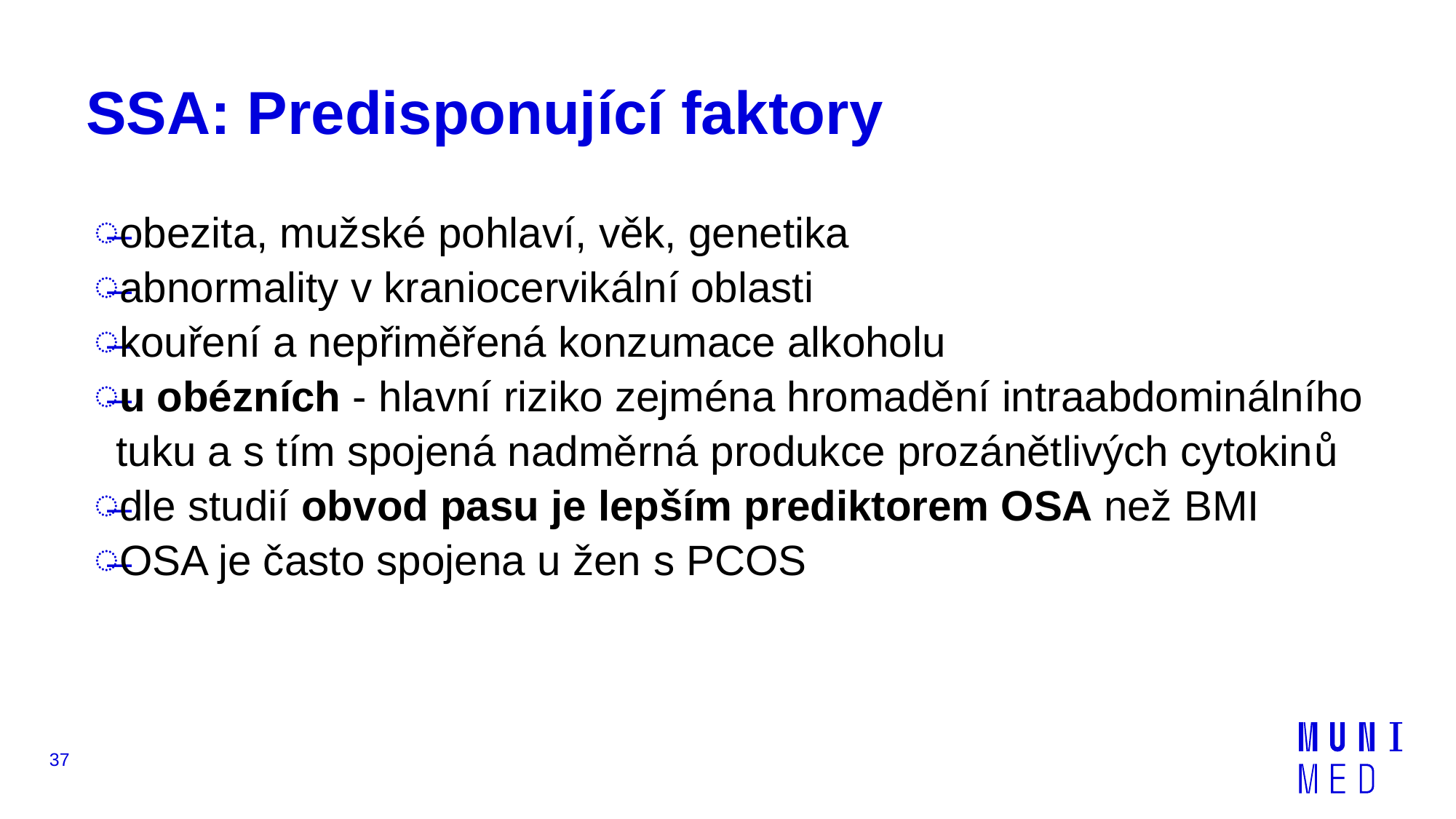

# SSA: Predisponující faktory
obezita, mužské pohlaví, věk, genetika
abnormality v kraniocervikální oblasti
kouření a nepřiměřená konzumace alkoholu
u obézních - hlavní riziko zejména hromadění intraabdominálního tuku a s tím spojená nadměrná produkce prozánětlivých cytokinů
dle studií obvod pasu je lepším prediktorem OSA než BMI
OSA je často spojena u žen s PCOS
37